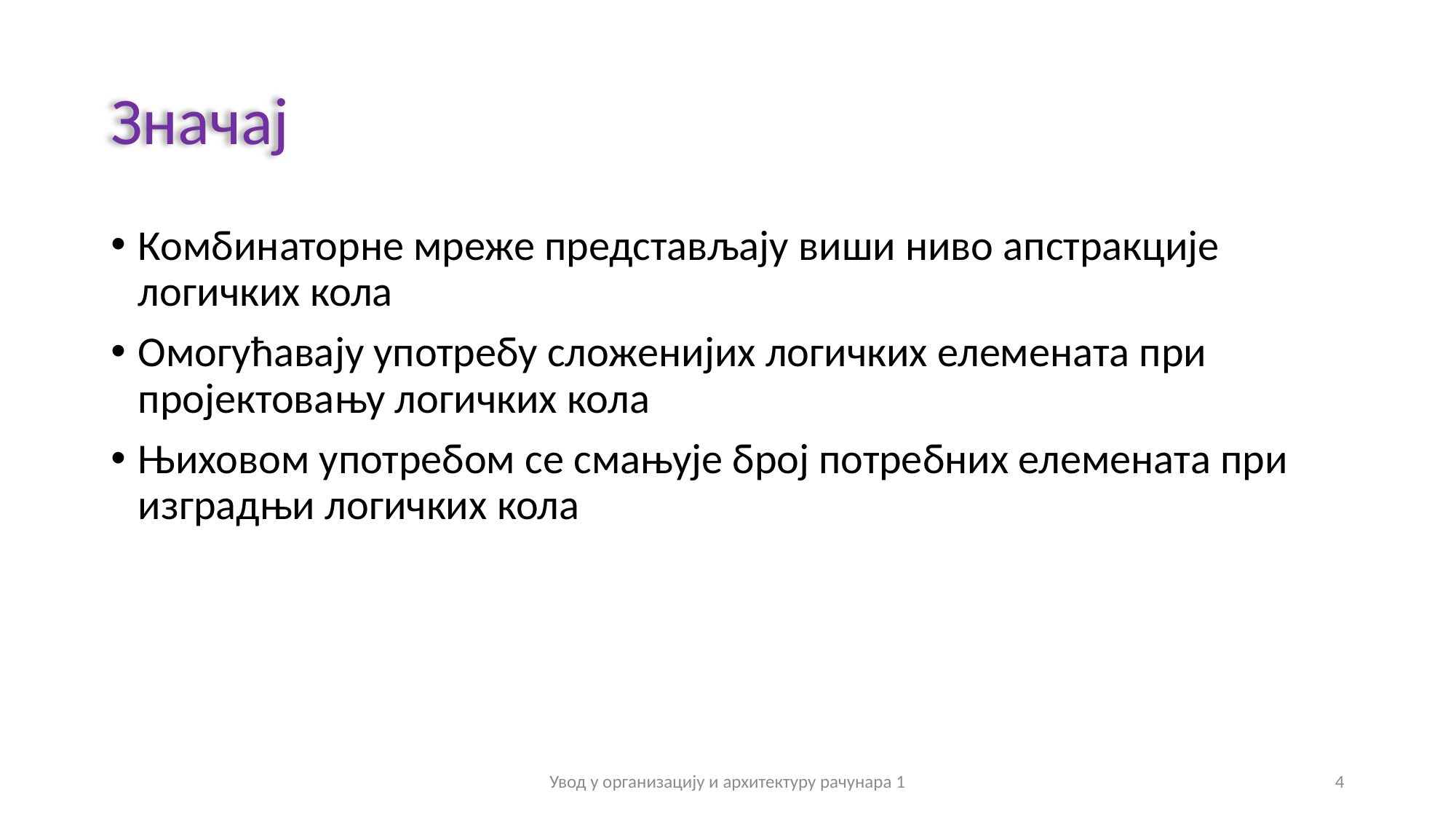

# Значај
Комбинаторне мреже представљају виши ниво апстракције логичких кола
Омогућавају употребу сложенијих логичких елемената при пројектовању логичких кола
Њиховом употребом се смањује број потребних елемената при изградњи логичких кола
Увод у организацију и архитектуру рачунара 1
4